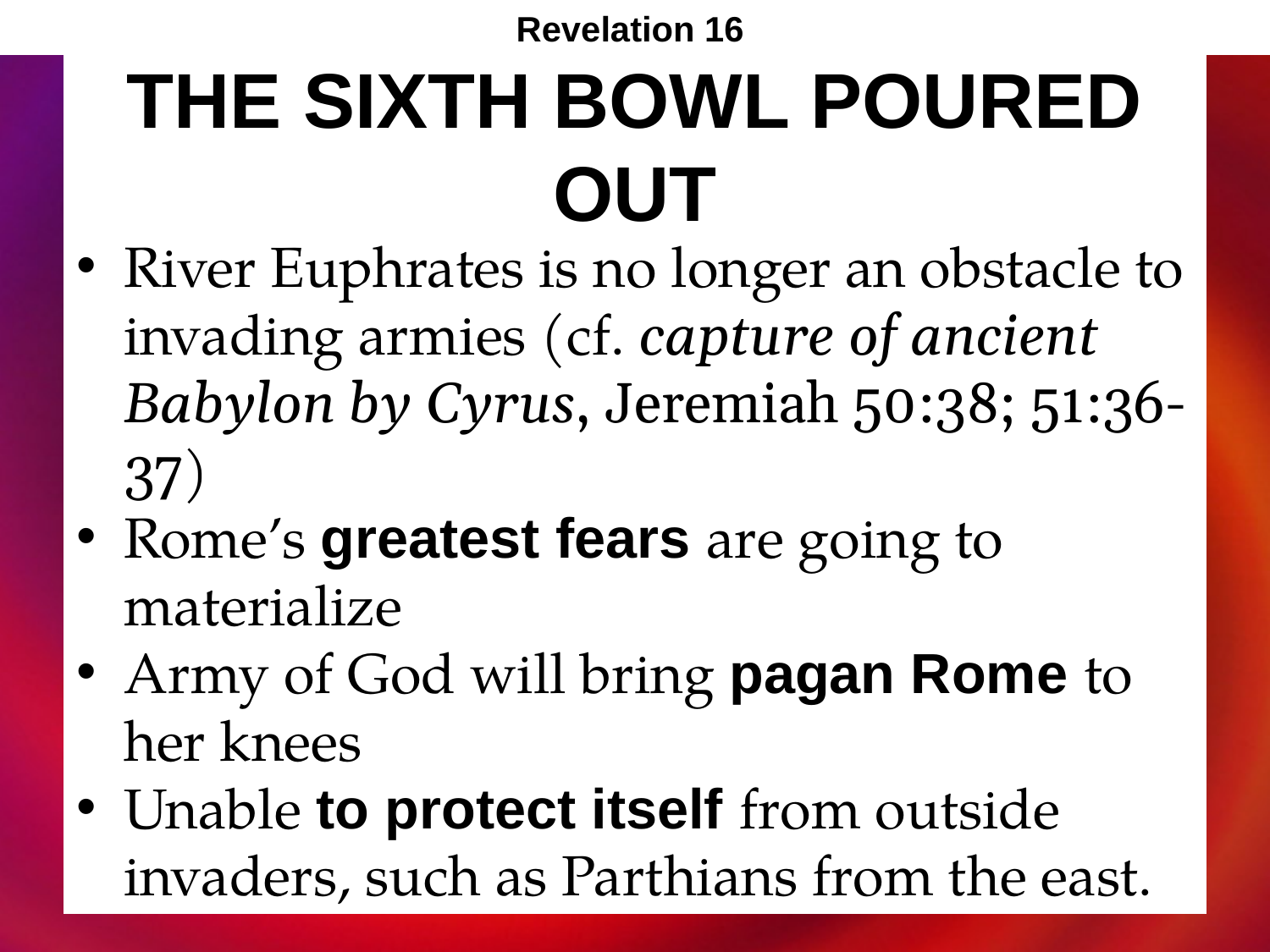

Revelation 16
# The Sixth Bowl Poured out
River Euphrates is no longer an obstacle to invading armies (cf. capture of ancient Babylon by Cyrus, Jeremiah 50:38; 51:36-37)
Rome’s greatest fears are going to materialize
Army of God will bring pagan Rome to her knees
Unable to protect itself from outside invaders, such as Parthians from the east.